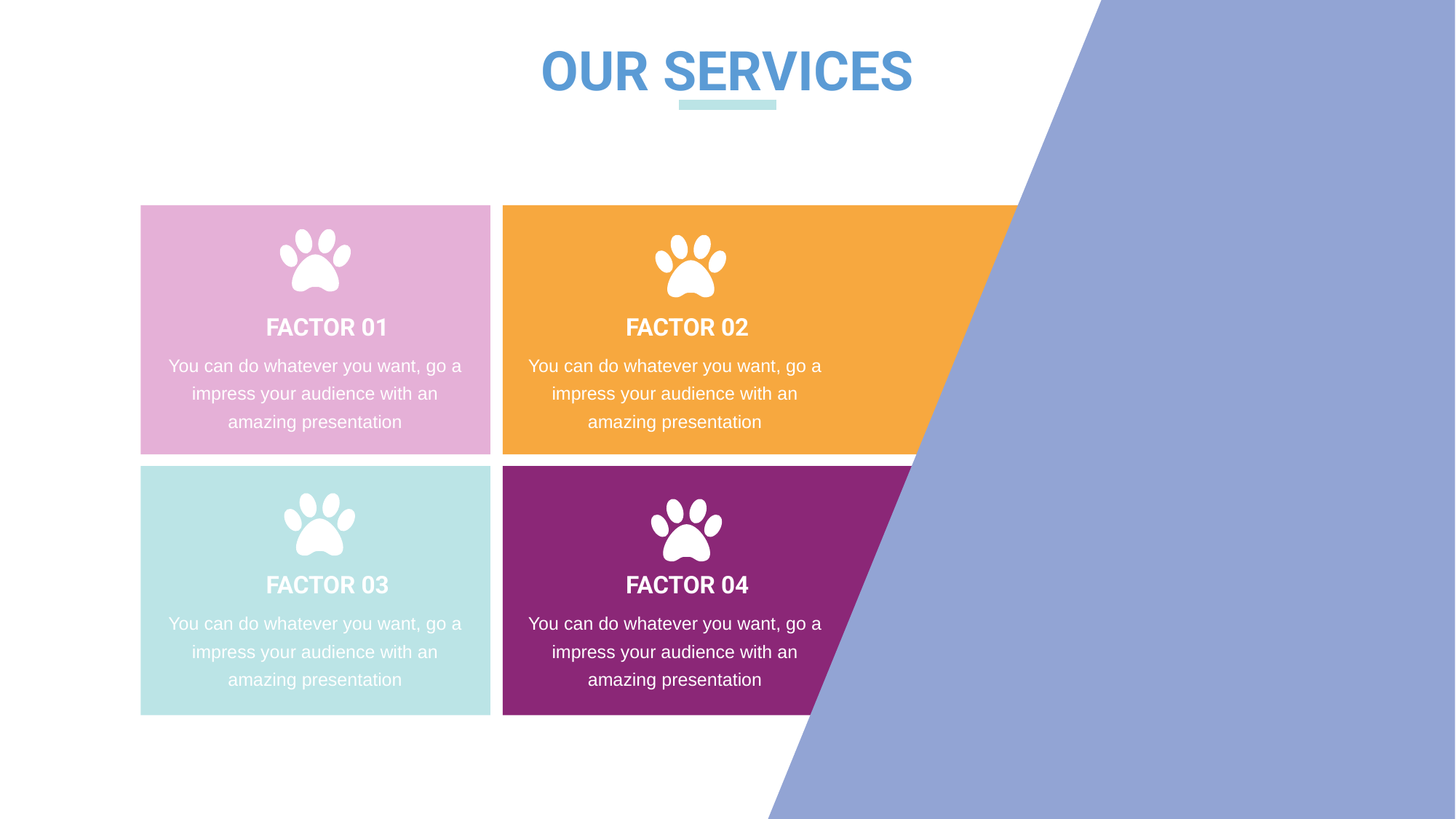

OUR SERVICES

FACTOR 01
FACTOR 02
You can do whatever you want, go a impress your audience with an amazing presentation
You can do whatever you want, go a impress your audience with an amazing presentation

FACTOR 03
FACTOR 04
You can do whatever you want, go a impress your audience with an amazing presentation
You can do whatever you want, go a impress your audience with an amazing presentation